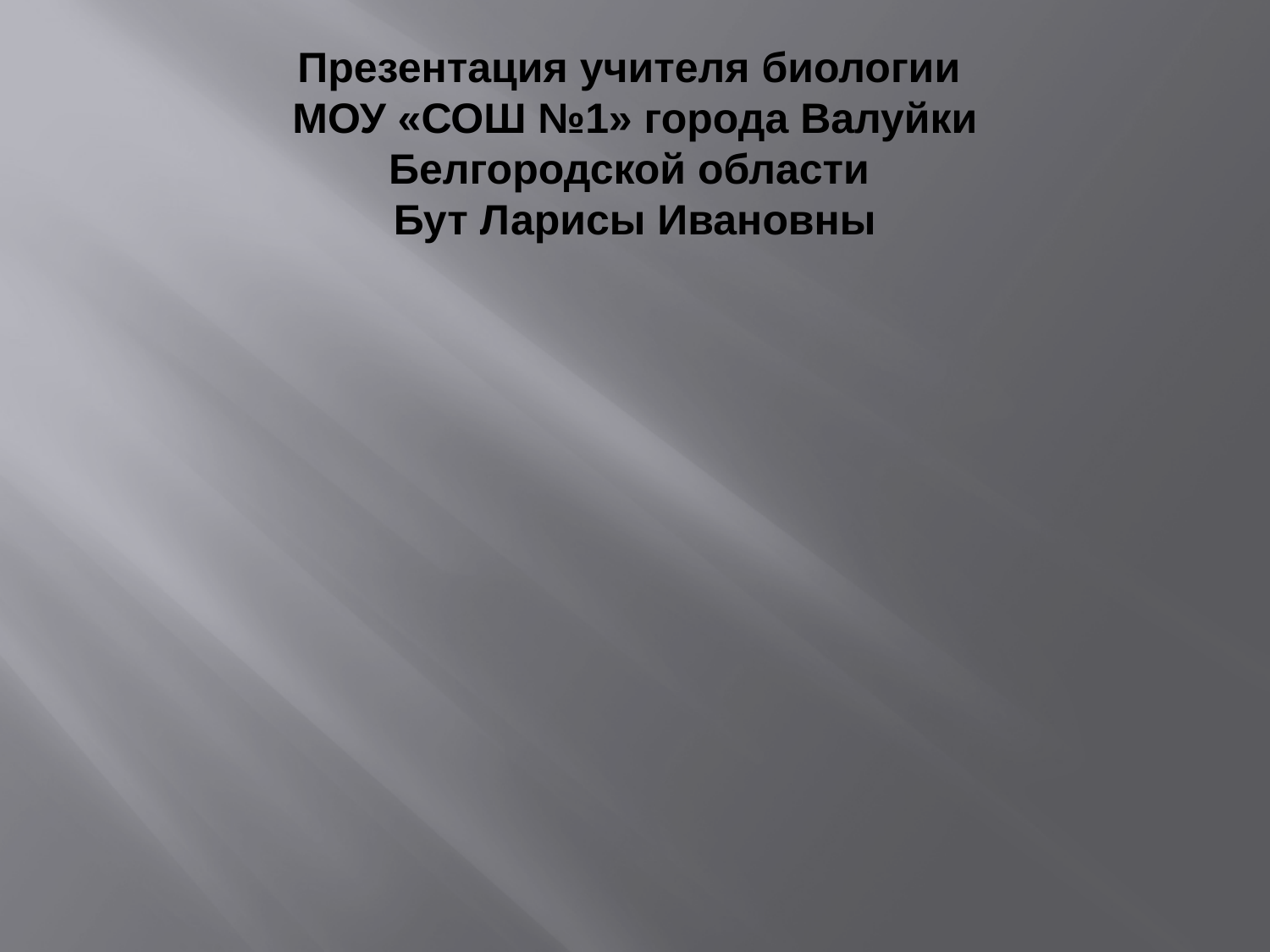

# Презентация учителя биологии МОУ «СОШ №1» города Валуйки Белгородской области Бут Ларисы Ивановны